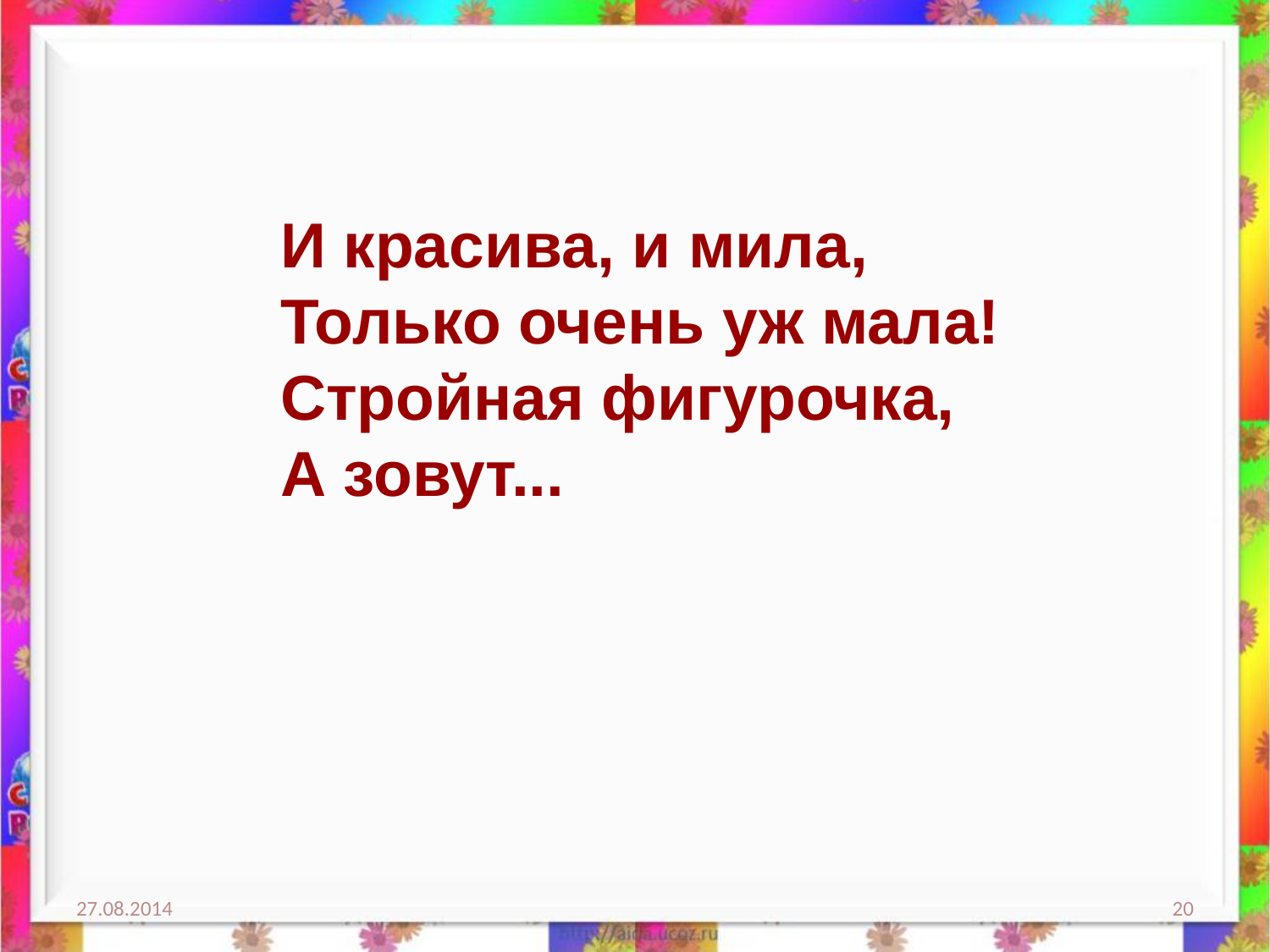

И красива, и мила,
Только очень уж мала!
Стройная фигурочка,
А зовут...
27.08.2014
20